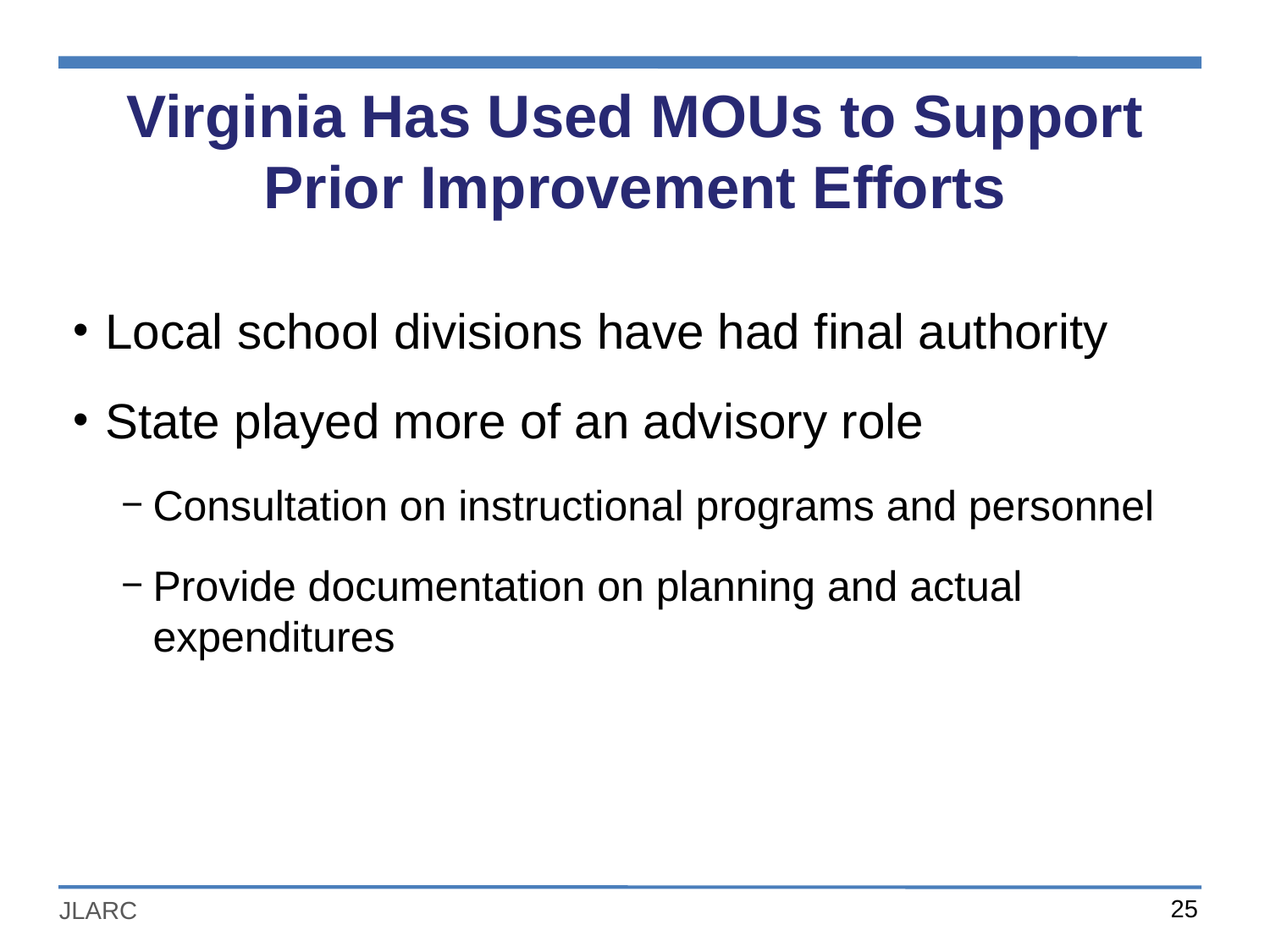

# Virginia Has Used MOUs to Support Prior Improvement Efforts
Local school divisions have had final authority
State played more of an advisory role
Consultation on instructional programs and personnel
Provide documentation on planning and actual expenditures
25